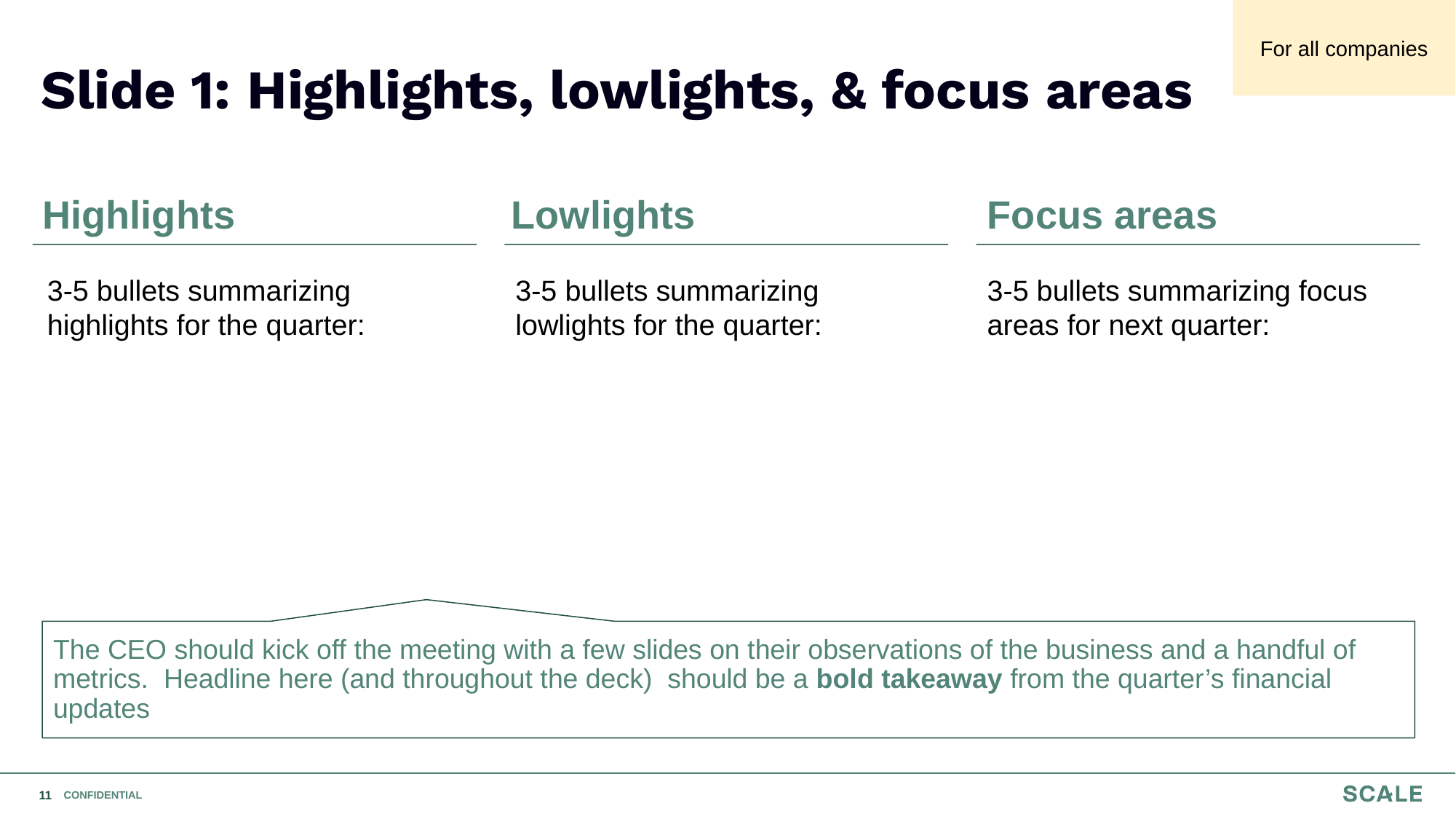

For all companies
Slide 1: Highlights, lowlights, & focus areas
Focus areas
Highlights
Lowlights
3-5 bullets summarizing highlights for the quarter:

3-5 bullets summarizing lowlights for the quarter:

3-5 bullets summarizing focus areas for next quarter:

The CEO should kick off the meeting with a few slides on their observations of the business and a handful of metrics.  Headline here (and throughout the deck)  should be a bold takeaway from the quarter’s financial updates
11
CONFIDENTIAL